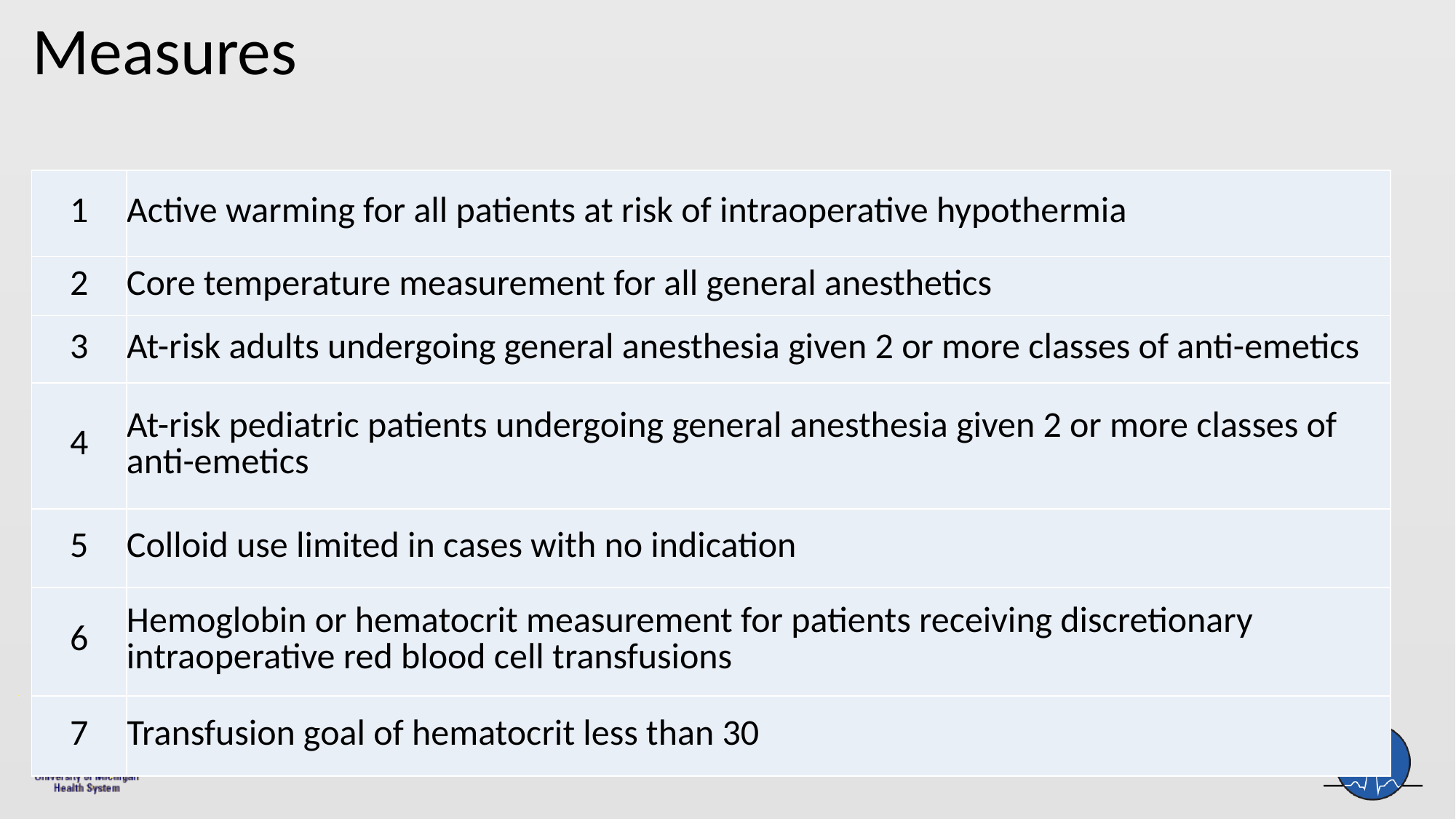

Measures
| 1 | Active warming for all patients at risk of intraoperative hypothermia |
| --- | --- |
| 2 | Core temperature measurement for all general anesthetics |
| 3 | At-risk adults undergoing general anesthesia given 2 or more classes of anti-emetics |
| 4 | At-risk pediatric patients undergoing general anesthesia given 2 or more classes of anti-emetics |
| 5 | Colloid use limited in cases with no indication |
| 6 | Hemoglobin or hematocrit measurement for patients receiving discretionary intraoperative red blood cell transfusions |
| 7 | Transfusion goal of hematocrit less than 30 |